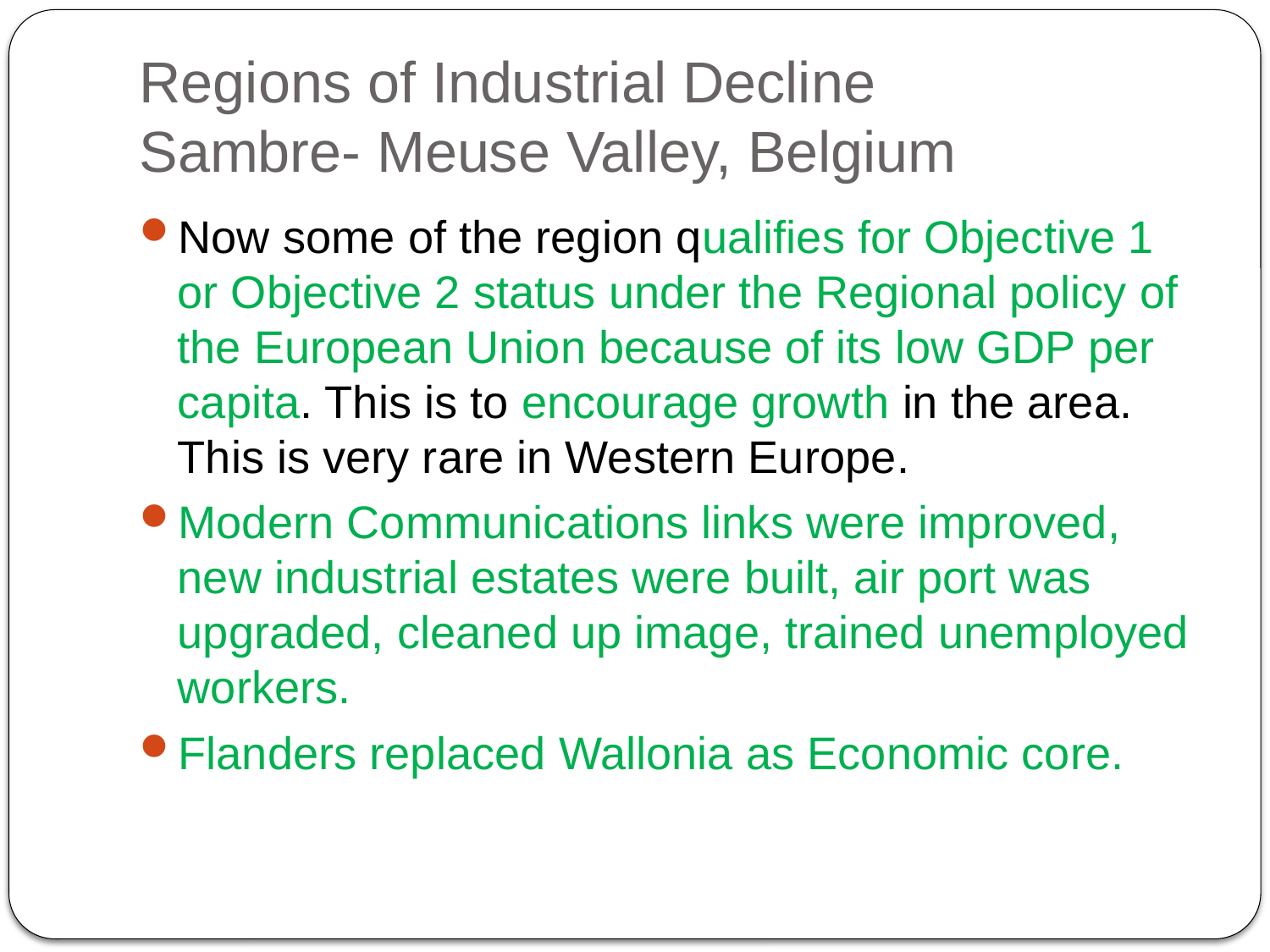

# Regions of Industrial Decline Sambre- Meuse Valley, Belgium
Now some of the region qualifies for Objective 1 or Objective 2 status under the Regional policy of the European Union because of its low GDP per capita. This is to encourage growth in the area. This is very rare in Western Europe.
Modern Communications links were improved, new industrial estates were built, air port was upgraded, cleaned up image, trained unemployed workers.
Flanders replaced Wallonia as Economic core.